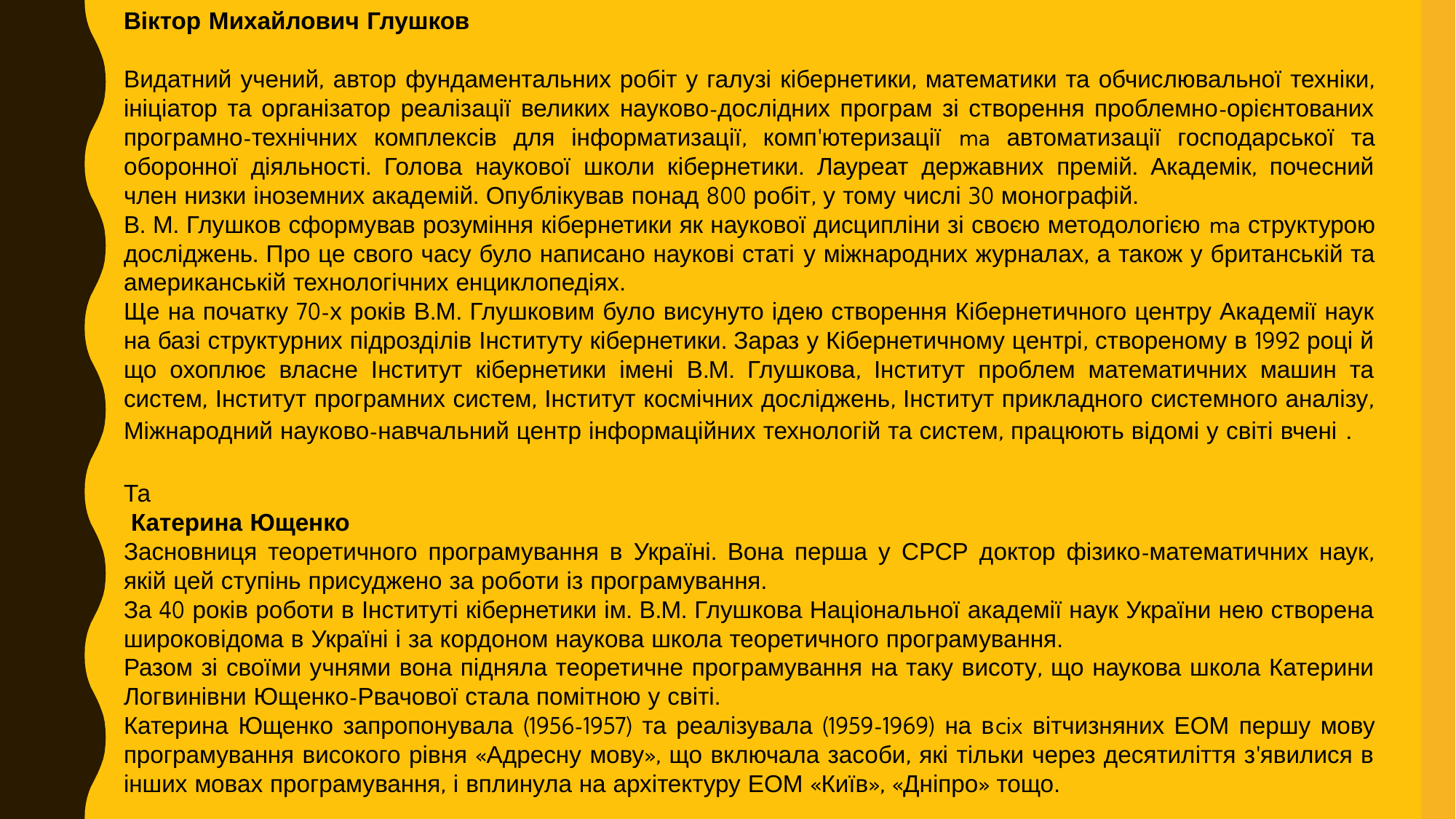

Віктор Михайлович Глушков

Видатний учений, автор фундаментальних робіт у галузі кібернетики, математики та обчислювальної техніки, ініціатор та організатор реалізації великих науково-дослідних програм зі створення проблемно-орієнтованих програмно-технічних комплексів для інформатизації, комп'ютеризації ma автоматизації господарської та оборонної діяльності. Голова наукової школи кібернетики. Лауреат державних премій. Академік, почесний член низки іноземних академій. Опублікував понад 800 робіт, у тому числі 30 монографій.
В. М. Глушков сформував розуміння кібернетики як наукової дисципліни зі своєю методологією ma структурою досліджень. Про це свого часу було написано наукові статі у міжнародних журналах, а також у британській та американській технологічних енциклопедіях.
Ще на початку 70-х років В.М. Глушковим було висунуто ідею створення Кібернетичного центру Академії наук на базі структурних підрозділів Інституту кібернетики. Зараз у Кібернетичному центрі, створеному в 1992 році й що охоплює власне Інститут кібернетики імені В.М. Глушкова, Інститут проблем математичних машин та систем, Інститут програмних систем, Інститут космічних досліджень, Інститут прикладного системного аналізу, Міжнародний науково-навчальний центр інформаційних технологій та систем, працюють відомі у світі вчені .
Та
 Катерина Ющенко
Засновниця теоретичного програмування в Україні. Вона перша у СРСР доктор фізико-математичних наук, якій цей ступінь присуджено за роботи із програмування.
За 40 років роботи в Інституті кібернетики ім. В.М. Глушкова Національної академії наук України нею створена широковідома в Україні і за кордоном наукова школа теоретичного програмування.
Разом зі своїми учнями вона підняла теоретичне програмування на таку висоту, що наукова школа Катерини Логвинівни Ющенко-Рвачової стала помітною у світі.
Катерина Ющенко запропонувала (1956-1957) та реалізувала (1959-1969) на вcix вітчизняних ЕОМ першу мову програмування високого рівня «Адресну мову», що включала засоби, які тільки через десятиліття з'явилися в інших мовах програмування, і вплинула на архітектуру ЕОМ «Київ», «Дніпро» тощо.